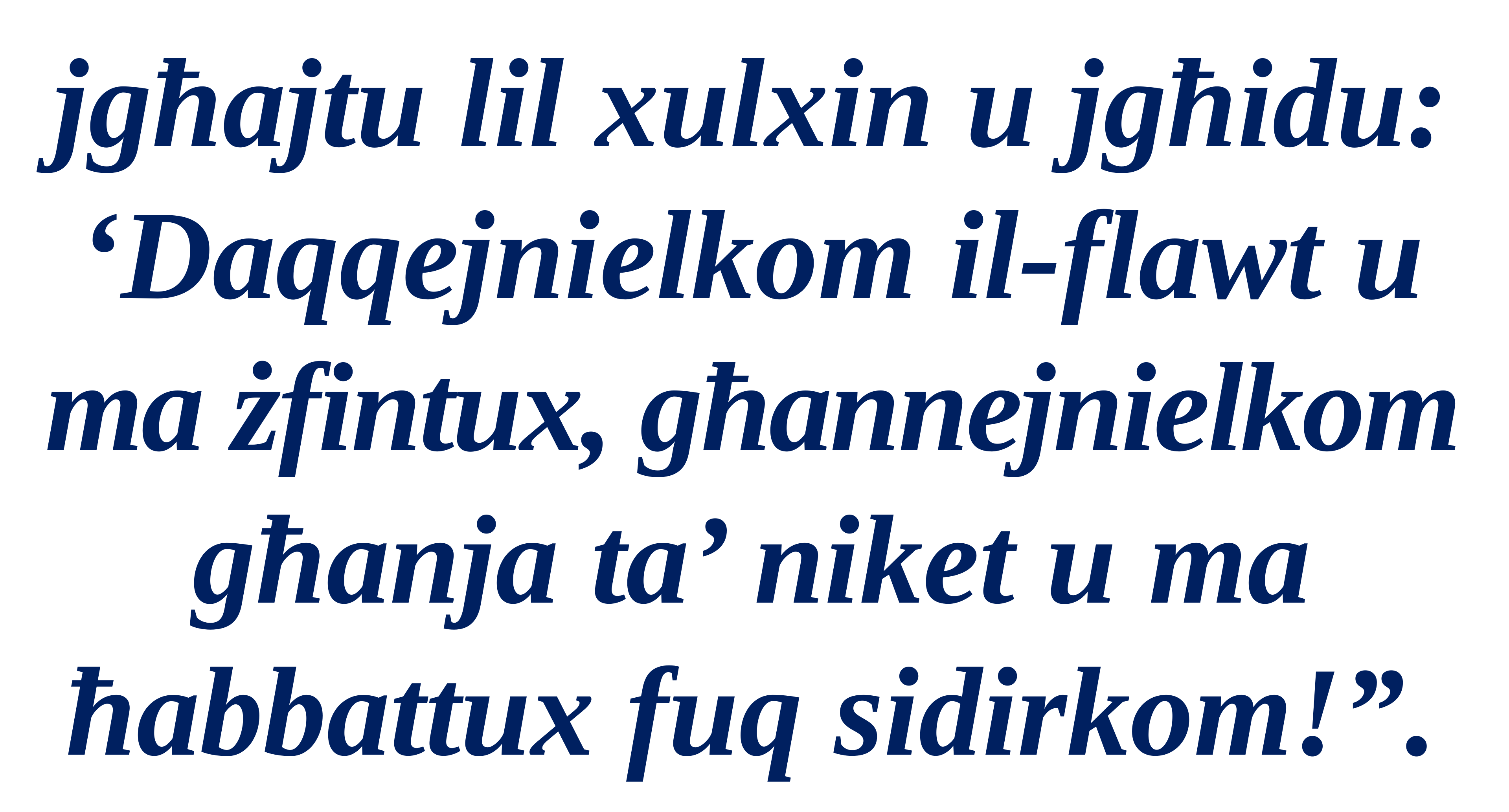

jgħajtu lil xulxin u jgħidu: ‘Daqqejnielkom il-flawt u ma żfintux, għannejnielkom għanja ta’ niket u ma ħabbattux fuq sidirkom!”.